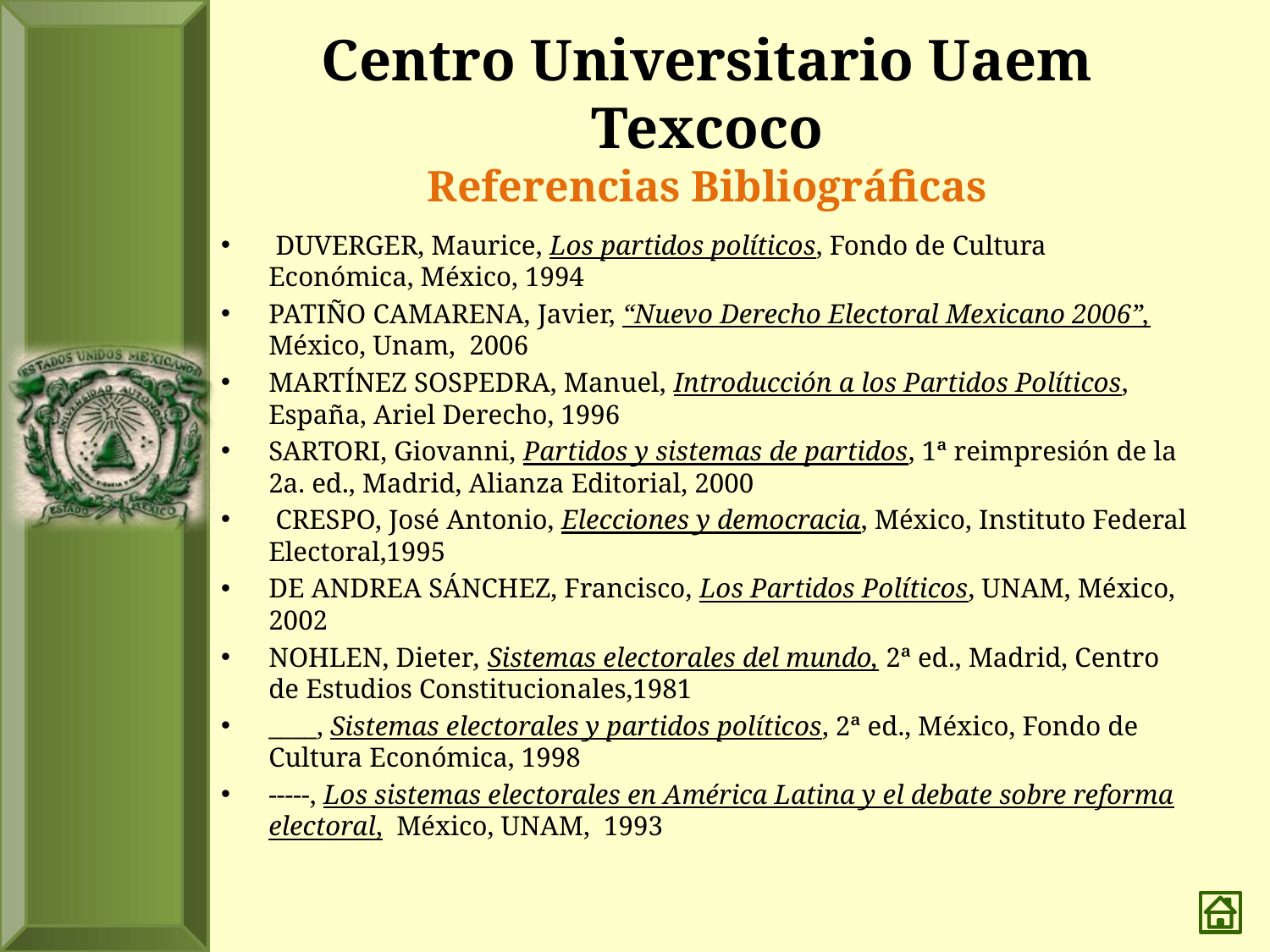

# Centro Universitario Uaem Texcoco Referencias Bibliográficas
 DUVERGER, Maurice, Los partidos políticos, Fondo de Cultura Económica, México, 1994
PATIÑO CAMARENA, Javier, “Nuevo Derecho Electoral Mexicano 2006”, México, Unam,  2006
MARTÍNEZ SOSPEDRA, Manuel, Introducción a los Partidos Políticos, España, Ariel Derecho, 1996
SARTORI, Giovanni, Partidos y sistemas de partidos, 1ª reimpresión de la 2a. ed., Madrid, Alianza Editorial, 2000
 CRESPO, José Antonio, Elecciones y democracia, México, Instituto Federal Electoral,1995
DE ANDREA SÁNCHEZ, Francisco, Los Partidos Políticos, UNAM, México, 2002
NOHLEN, Dieter, Sistemas electorales del mundo, 2ª ed., Madrid, Centro de Estudios Constitucionales,1981
____, Sistemas electorales y partidos políticos, 2ª ed., México, Fondo de Cultura Económica, 1998
-----, Los sistemas electorales en América Latina y el debate sobre reforma electoral,  México, UNAM,  1993